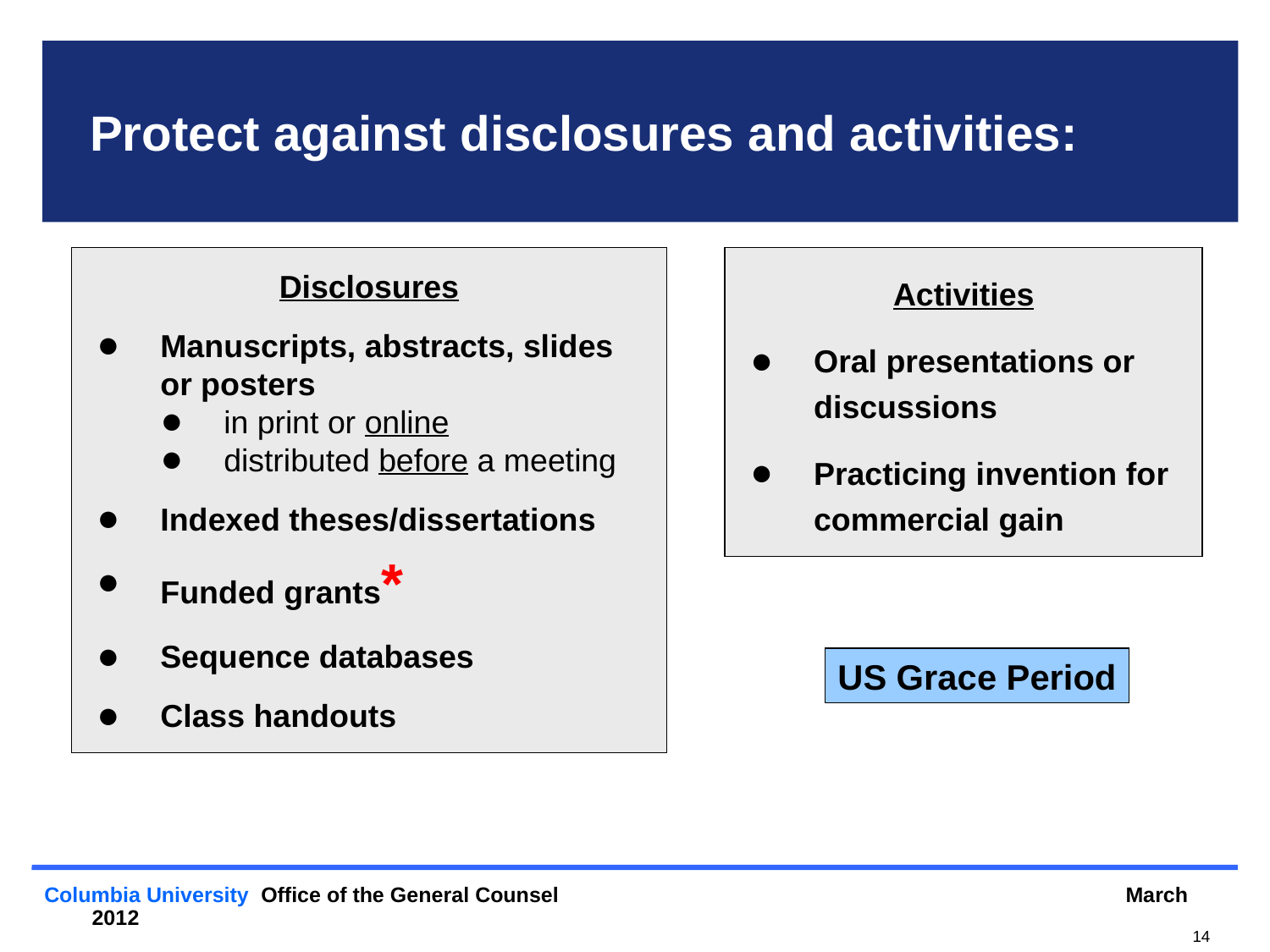

# Protect against disclosures and activities:
Disclosures
Manuscripts, abstracts, slides or posters
in print or online
distributed before a meeting
Indexed theses/dissertations
Funded grants*
Sequence databases
Class handouts
Activities
Oral presentations or discussions
Practicing invention for commercial gain
US Grace Period